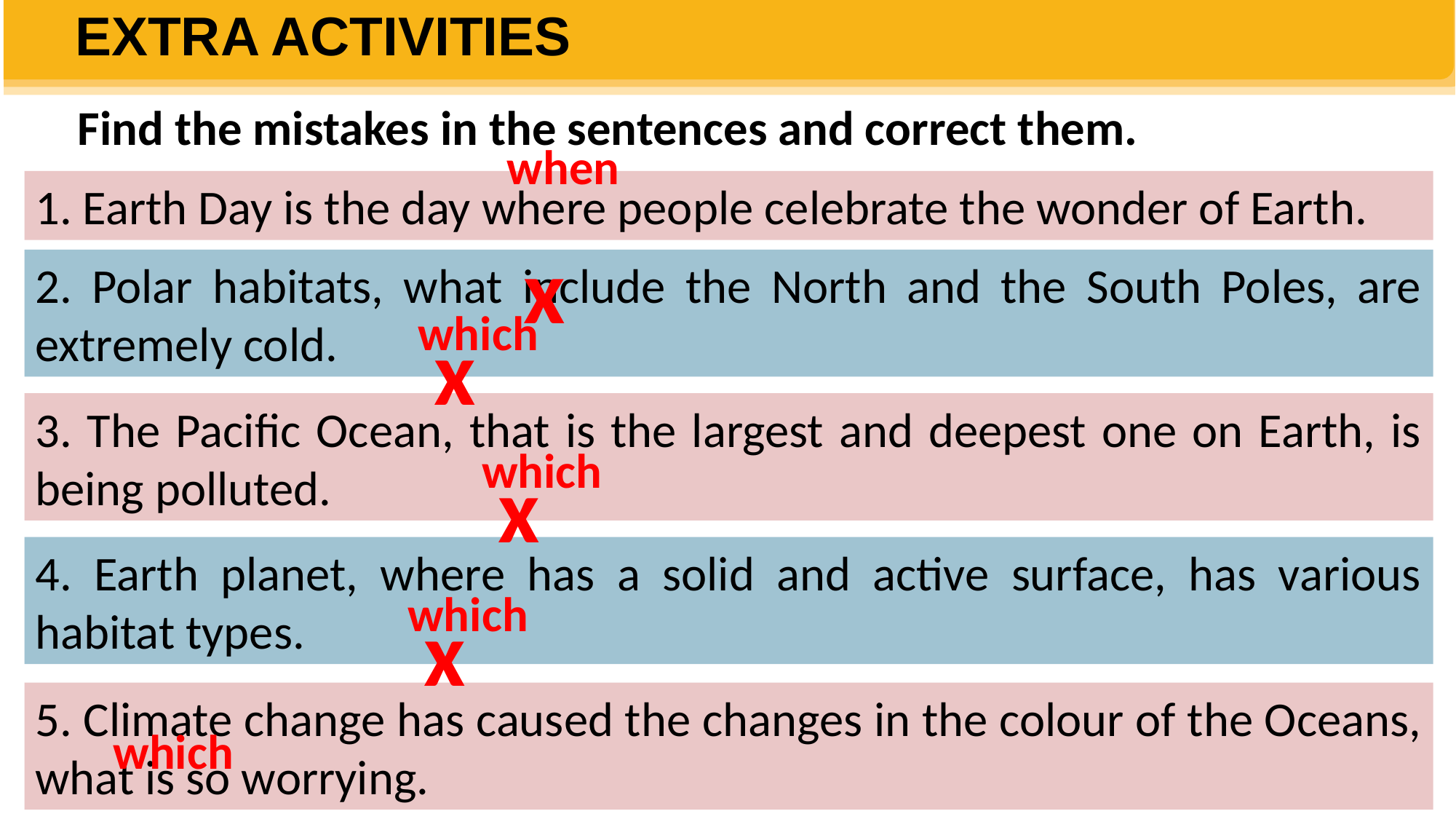

EXTRA ACTIVITIES

Find the mistakes in the sentences and correct them.
when
1. Earth Day is the day where people celebrate the wonder of Earth.
x
2. Polar habitats, what include the North and the South Poles, are extremely cold.
which
x
3. The Pacific Ocean, that is the largest and deepest one on Earth, is being polluted.
which
x
4. Earth planet, where has a solid and active surface, has various habitat types.
which
x
5. Climate change has caused the changes in the colour of the Oceans, what is so worrying.
which
x